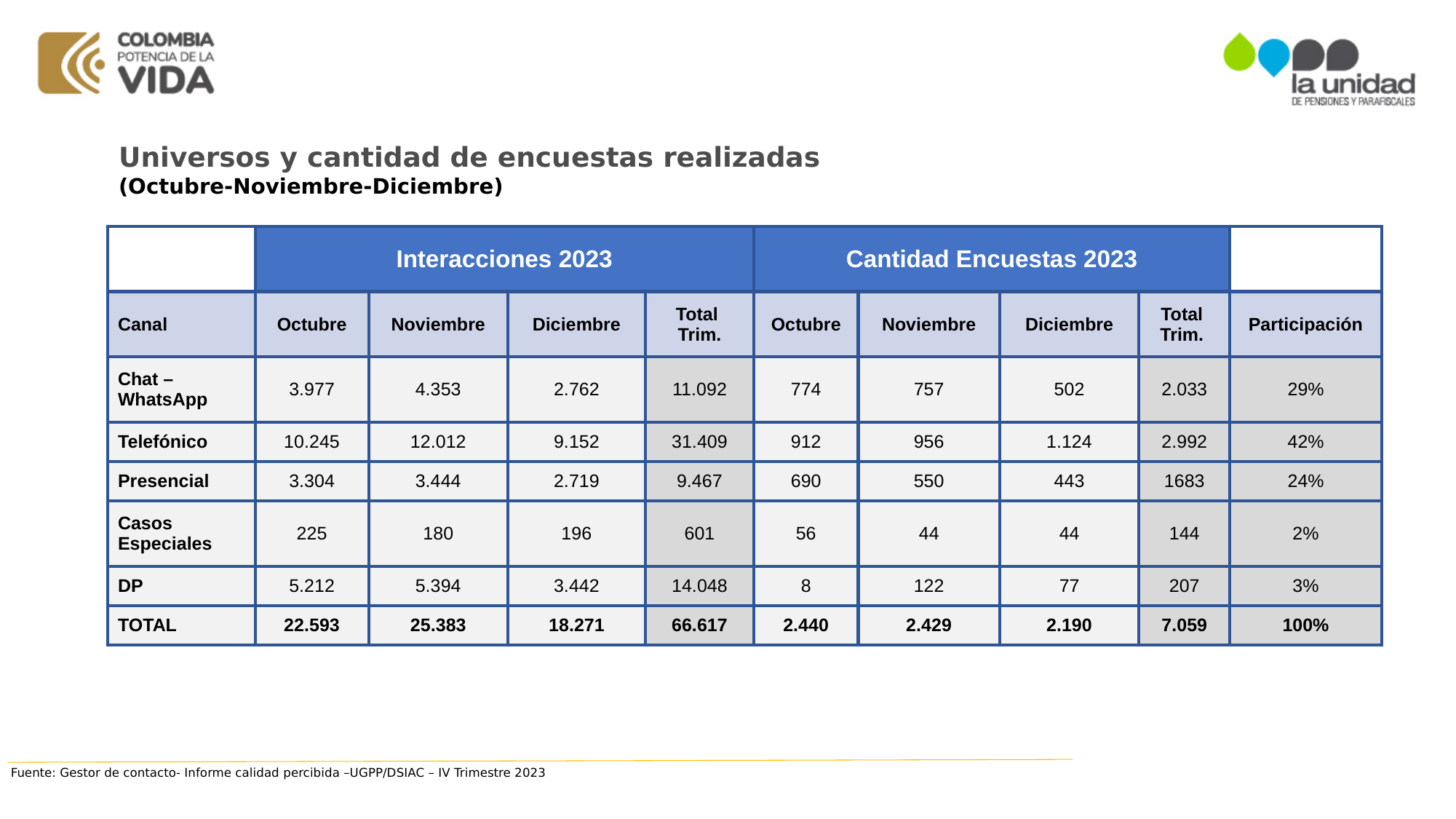

Universos y cantidad de encuestas realizadas
(Octubre-Noviembre-Diciembre)
|  | Interacciones 2023 |  |  |  | Cantidad Encuestas 2023 |  |  |  | Participación |
| --- | --- | --- | --- | --- | --- | --- | --- | --- | --- |
| Canal | Octubre | Noviembre | Diciembre | Total Trim. | Octubre | Noviembre | Diciembre | Total Trim. | Participación |
| Chat – WhatsApp | 3.977 | 4.353 | 2.762 | 11.092 | 774 | 757 | 502 | 2.033 | 29% |
| Telefónico | 10.245 | 12.012 | 9.152 | 31.409 | 912 | 956 | 1.124 | 2.992 | 42% |
| Presencial | 3.304 | 3.444 | 2.719 | 9.467 | 690 | 550 | 443 | 1683 | 24% |
| Casos Especiales | 225 | 180 | 196 | 601 | 56 | 44 | 44 | 144 | 2% |
| DP | 5.212 | 5.394 | 3.442 | 14.048 | 8 | 122 | 77 | 207 | 3% |
| TOTAL | 22.593 | 25.383 | 18.271 | 66.617 | 2.440 | 2.429 | 2.190 | 7.059 | 100% |
Fuente: Gestor de contacto- Informe calidad percibida –UGPP/DSIAC – IV Trimestre 2023